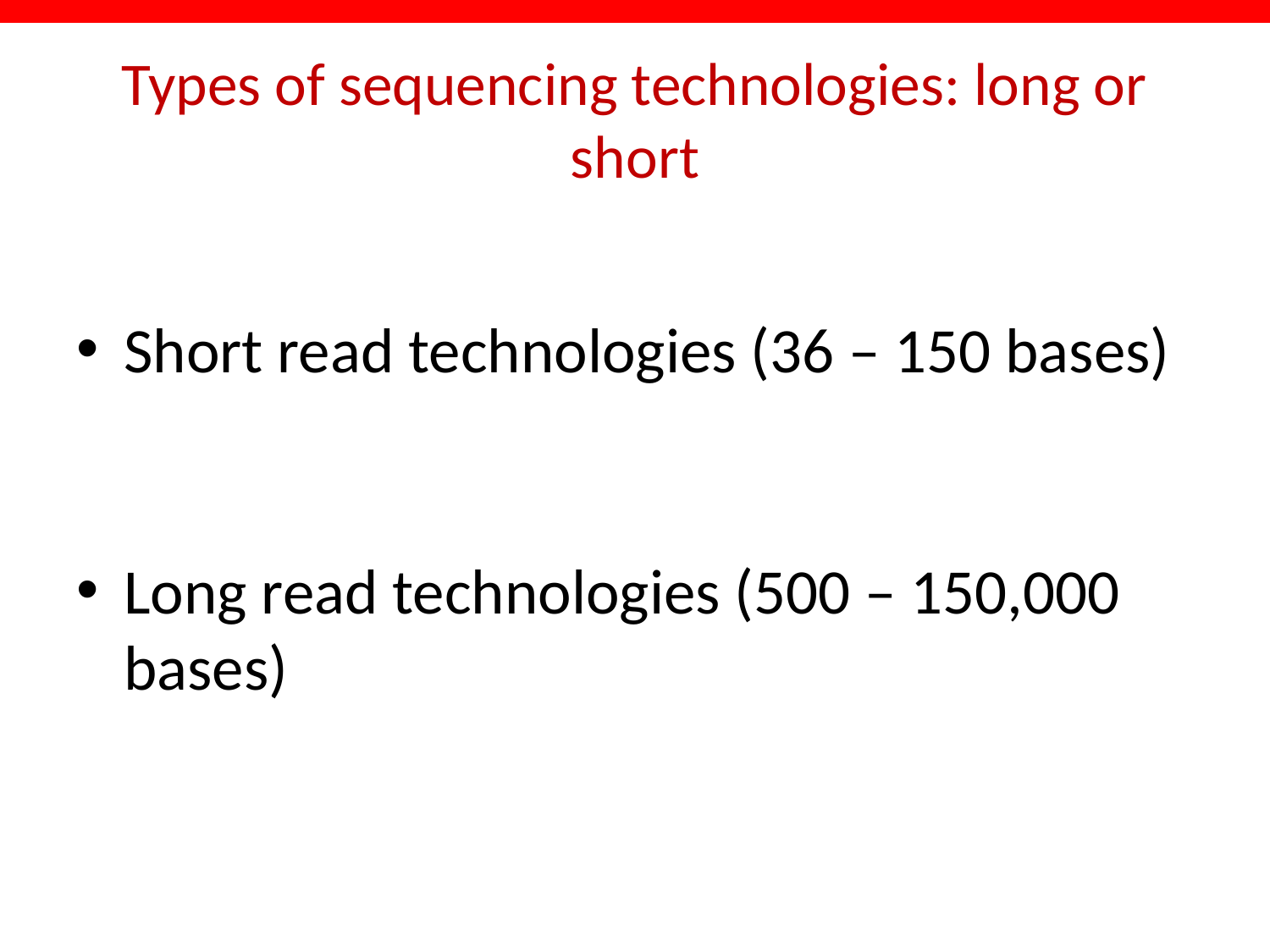

# Types of sequencing technologies: long or short
Short read technologies (36 – 150 bases)
Long read technologies (500 – 150,000 bases)